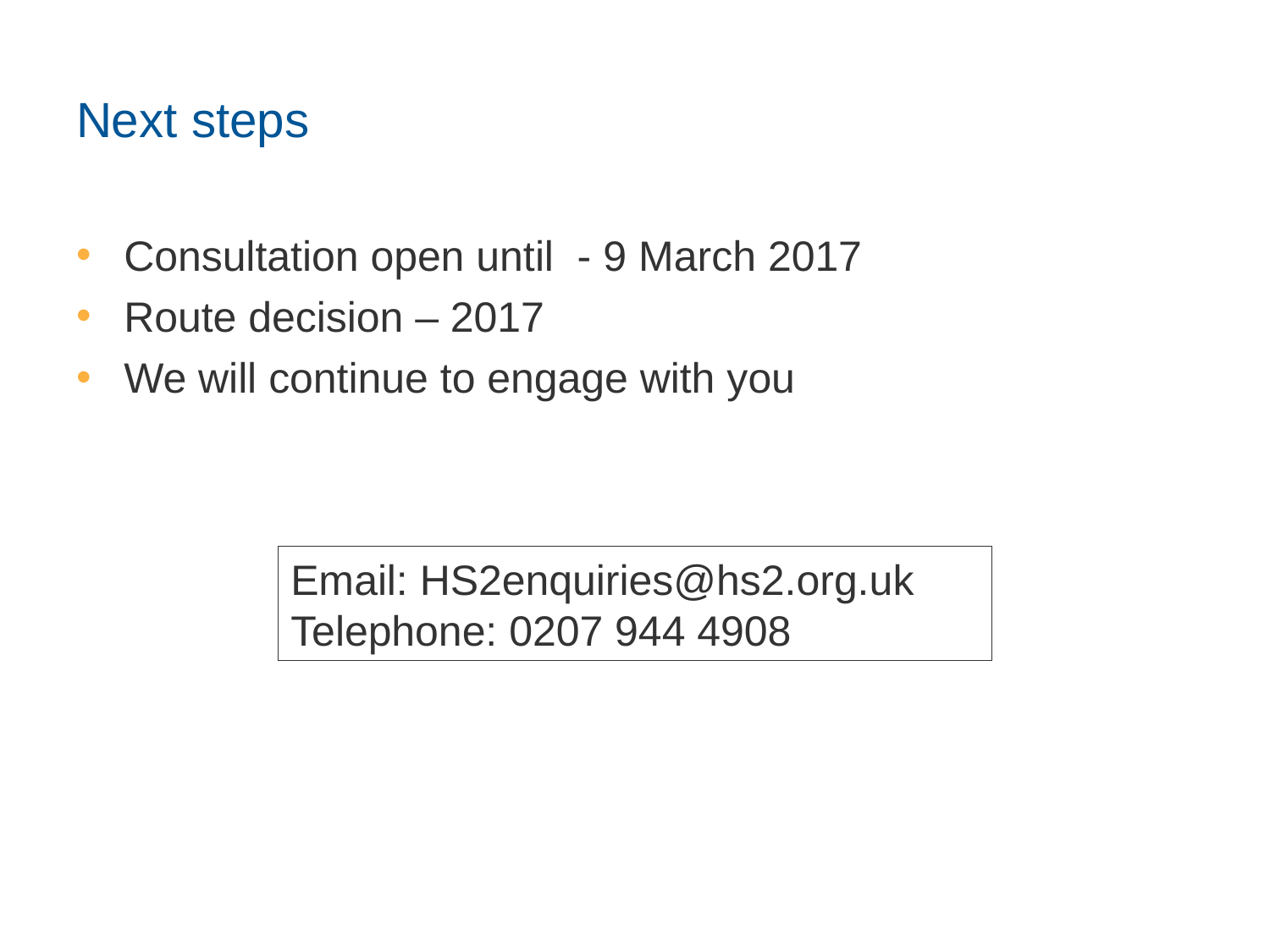

# Next steps
Consultation open until  - 9 March 2017
Route decision – 2017
We will continue to engage with you
Email: HS2enquiries@hs2.org.uk
Telephone: 0207 944 4908